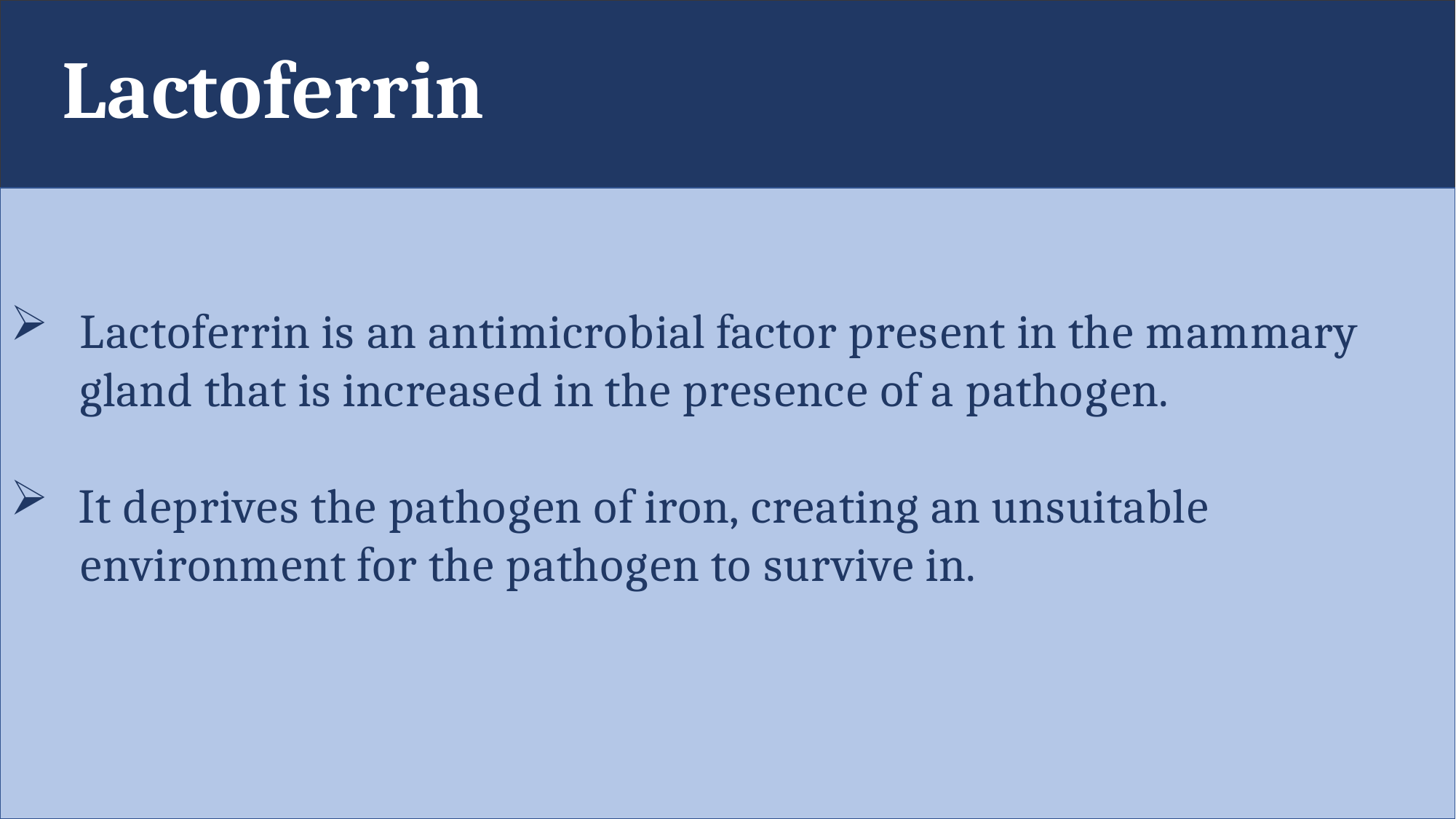

Lactoferrin
Lactoferrin is an antimicrobial factor present in the mammary gland that is increased in the presence of a pathogen.

It deprives the pathogen of iron, creating an unsuitable environment for the pathogen to survive in.